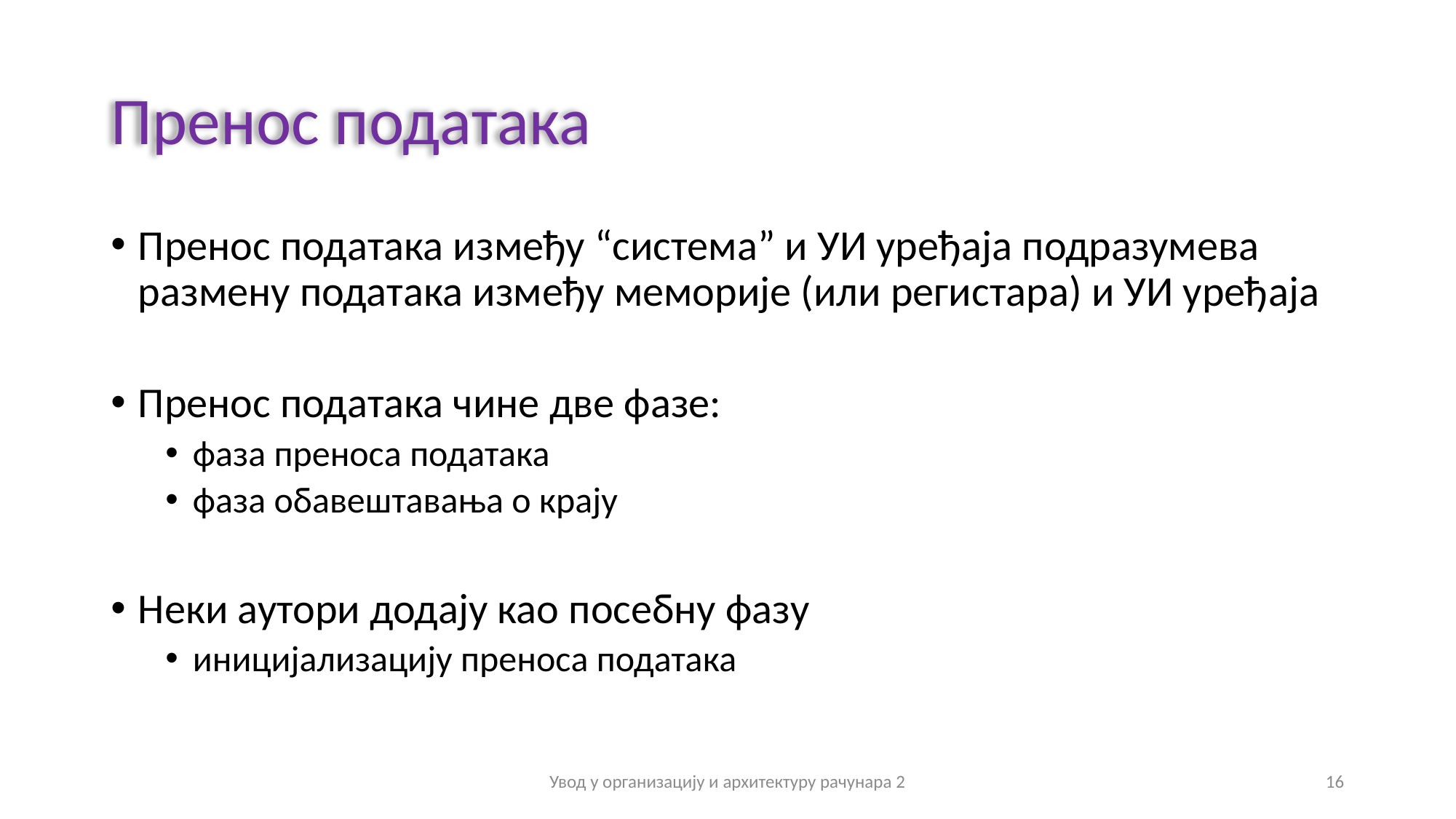

# Пренос података
Пренос података између “система” и УИ уређаја подразумева размену података између меморије (или регистара) и УИ уређаја

Пренос података чине две фазе:
фаза преноса података
фаза обавештавања о крају

Неки аутори додају као посебну фазу
иницијализацију преноса података
Увод у организацију и архитектуру рачунара 2
16